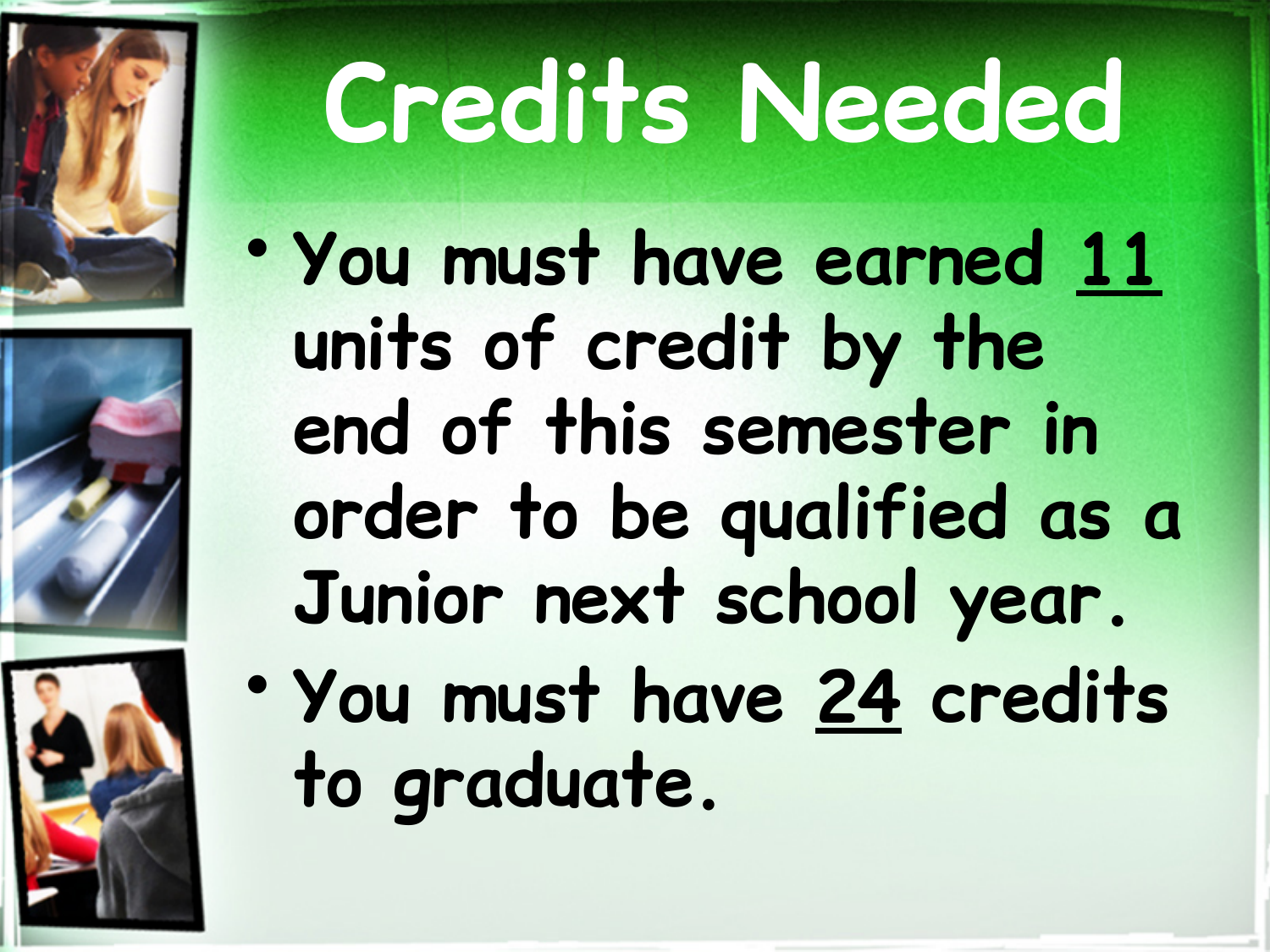

# Credits Needed
You must have earned 11 units of credit by the end of this semester in order to be qualified as a Junior next school year.
You must have 24 credits to graduate.